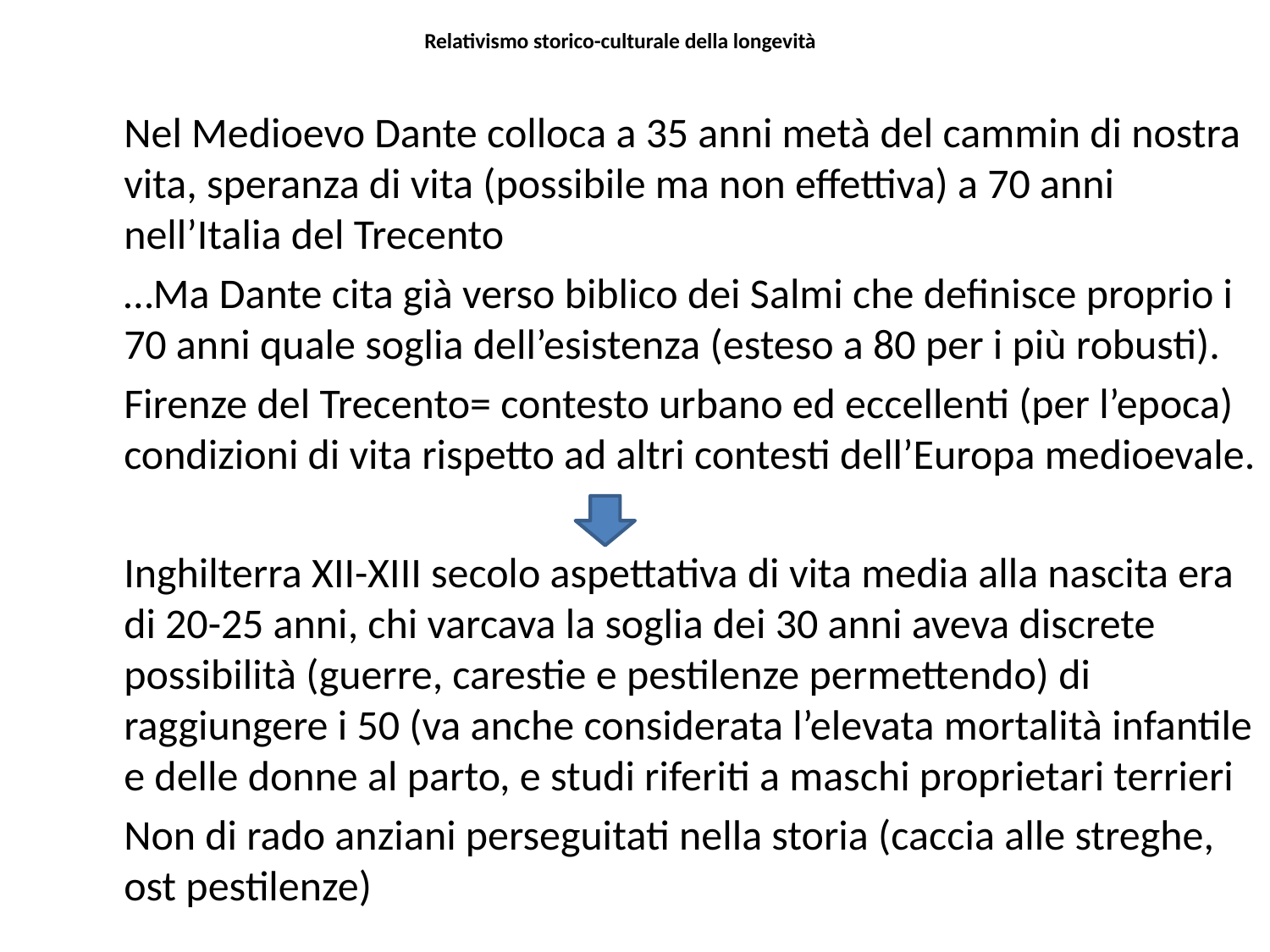

# Relativismo storico-culturale della longevità
	Nel Medioevo Dante colloca a 35 anni metà del cammin di nostra vita, speranza di vita (possibile ma non effettiva) a 70 anni nell’Italia del Trecento
	…Ma Dante cita già verso biblico dei Salmi che definisce proprio i 70 anni quale soglia dell’esistenza (esteso a 80 per i più robusti).
	Firenze del Trecento= contesto urbano ed eccellenti (per l’epoca) condizioni di vita rispetto ad altri contesti dell’Europa medioevale.

	Inghilterra XII-XIII secolo aspettativa di vita media alla nascita era di 20-25 anni, chi varcava la soglia dei 30 anni aveva discrete possibilità (guerre, carestie e pestilenze permettendo) di raggiungere i 50 (va anche considerata l’elevata mortalità infantile e delle donne al parto, e studi riferiti a maschi proprietari terrieri
	Non di rado anziani perseguitati nella storia (caccia alle streghe, ost pestilenze)